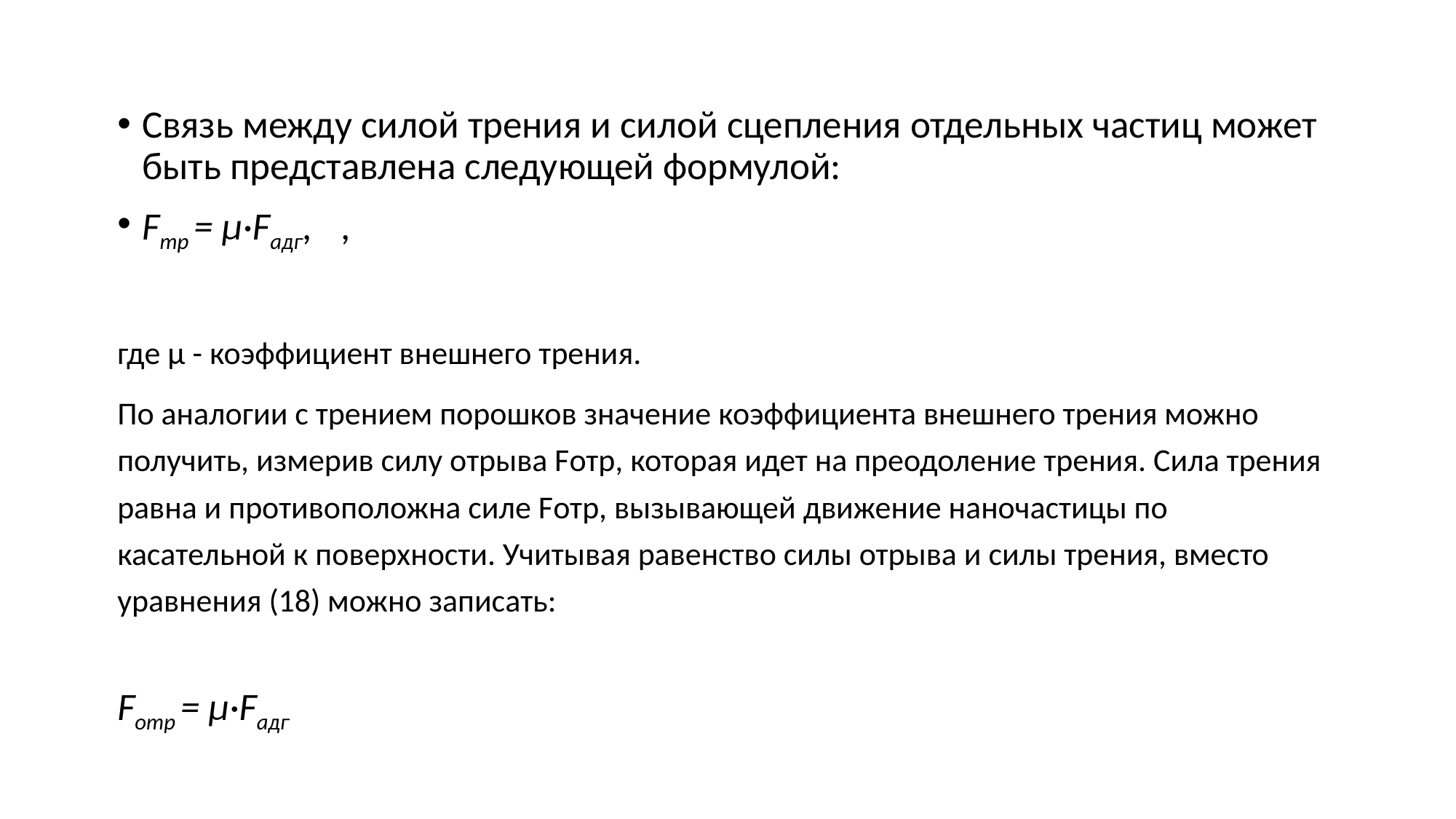

Связь между силой трения и силой сцепления отдельных частиц может быть представлена следующей формулой:
Fтр = µ·Fадг,					,

где µ - коэффициент внешнего трения.
По аналогии с трением порошков значение коэффициента внешнего трения можно получить, измерив силу отрыва Fотр, которая идет на преодоление трения. Сила трения равна и противоположна силе Fотр, вызывающей движение наночастицы по касательной к поверхности. Учитывая равенство силы отрыва и силы трения, вместо уравнения (18) можно записать:

Fотр = µ·Fадг